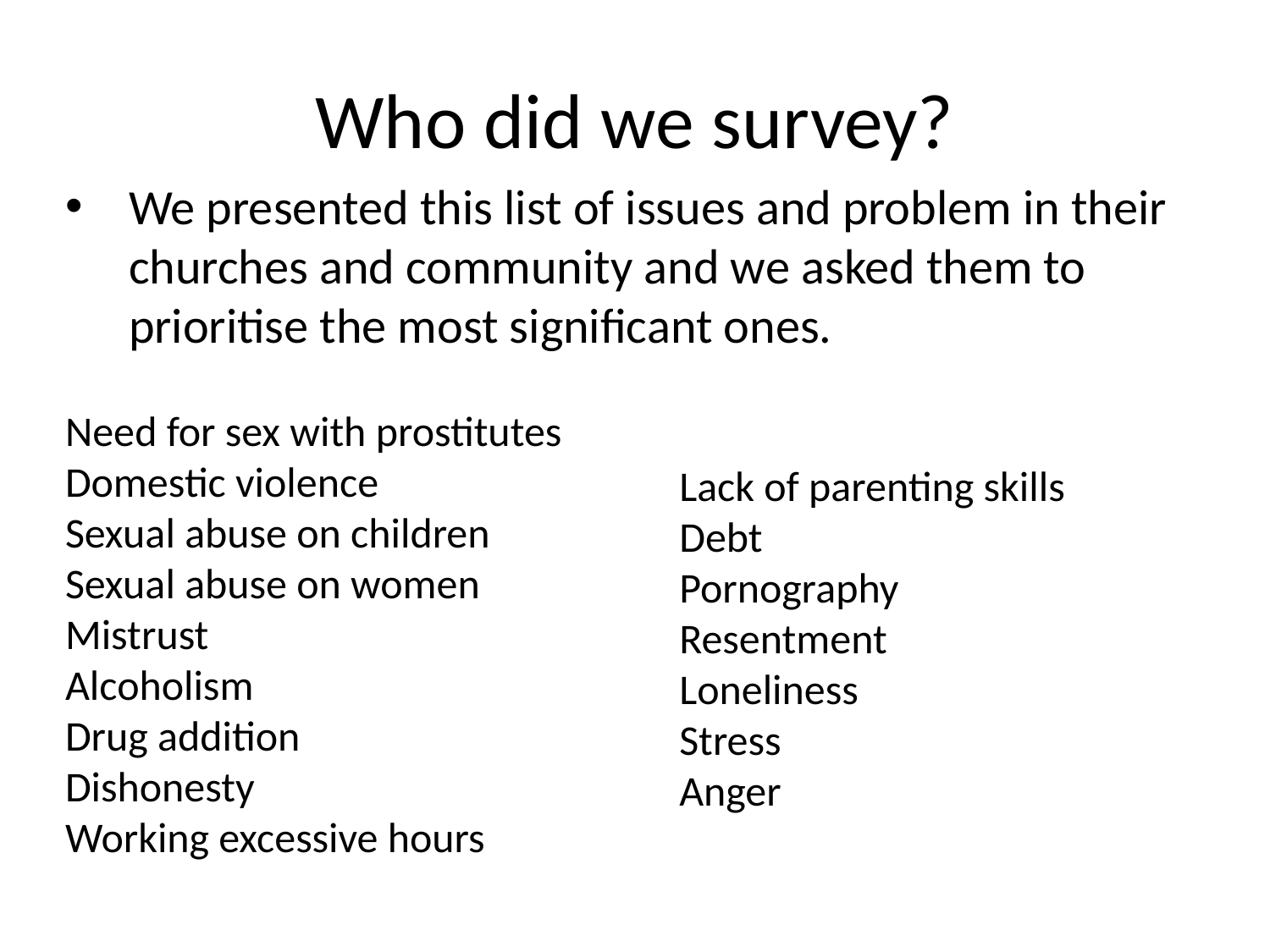

# Who did we survey?
We presented this list of issues and problem in their churches and community and we asked them to prioritise the most significant ones.

Need for sex with prostitutes
Domestic violence
Sexual abuse on children
Sexual abuse on women
Mistrust
Alcoholism
Drug addition
Dishonesty
Working excessive hours

Lack of parenting skills
Debt
Pornography
Resentment
Loneliness
Stress
Anger